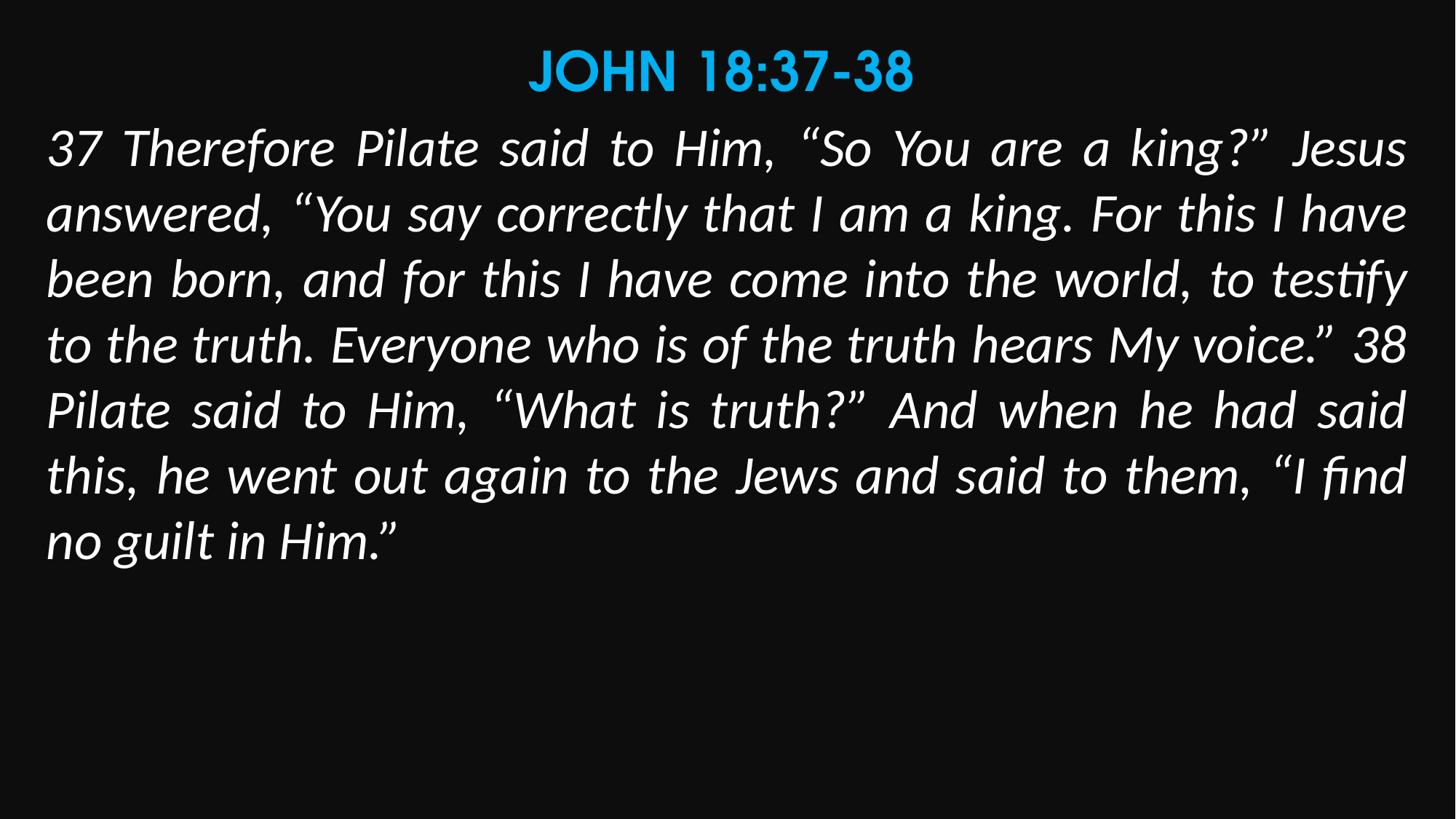

John 18:37-38
37 Therefore Pilate said to Him, “So You are a king?” Jesus answered, “You say correctly that I am a king. For this I have been born, and for this I have come into the world, to testify to the truth. Everyone who is of the truth hears My voice.” 38 Pilate said to Him, “What is truth?” And when he had said this, he went out again to the Jews and said to them, “I find no guilt in Him.”